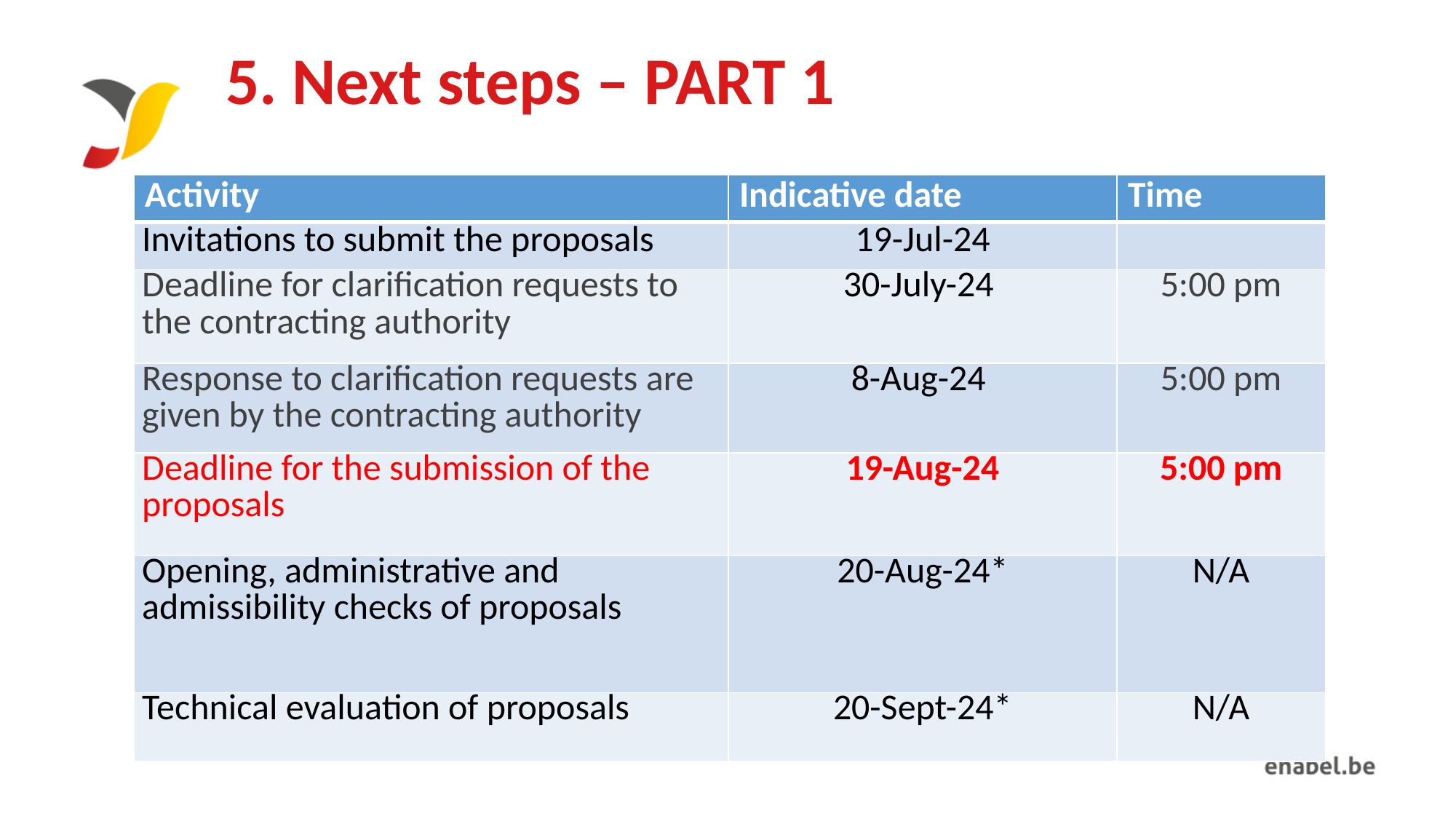

# 5. Next steps – PART 1
| Activity | Indicative date | Time |
| --- | --- | --- |
| Invitations to submit the proposals | 19-Jul-24 |  |
| Deadline for clarification requests to the contracting authority | 30-July-24 | 5:00 pm |
| Response to clarification requests are given by the contracting authority | 8-Aug-24 | 5:00 pm |
| Deadline for the submission of the proposals | 19-Aug-24 | 5:00 pm |
| Opening, administrative and admissibility checks of proposals | 20-Aug-24\* | N/A |
| Technical evaluation of proposals | 20-Sept-24\* | N/A |